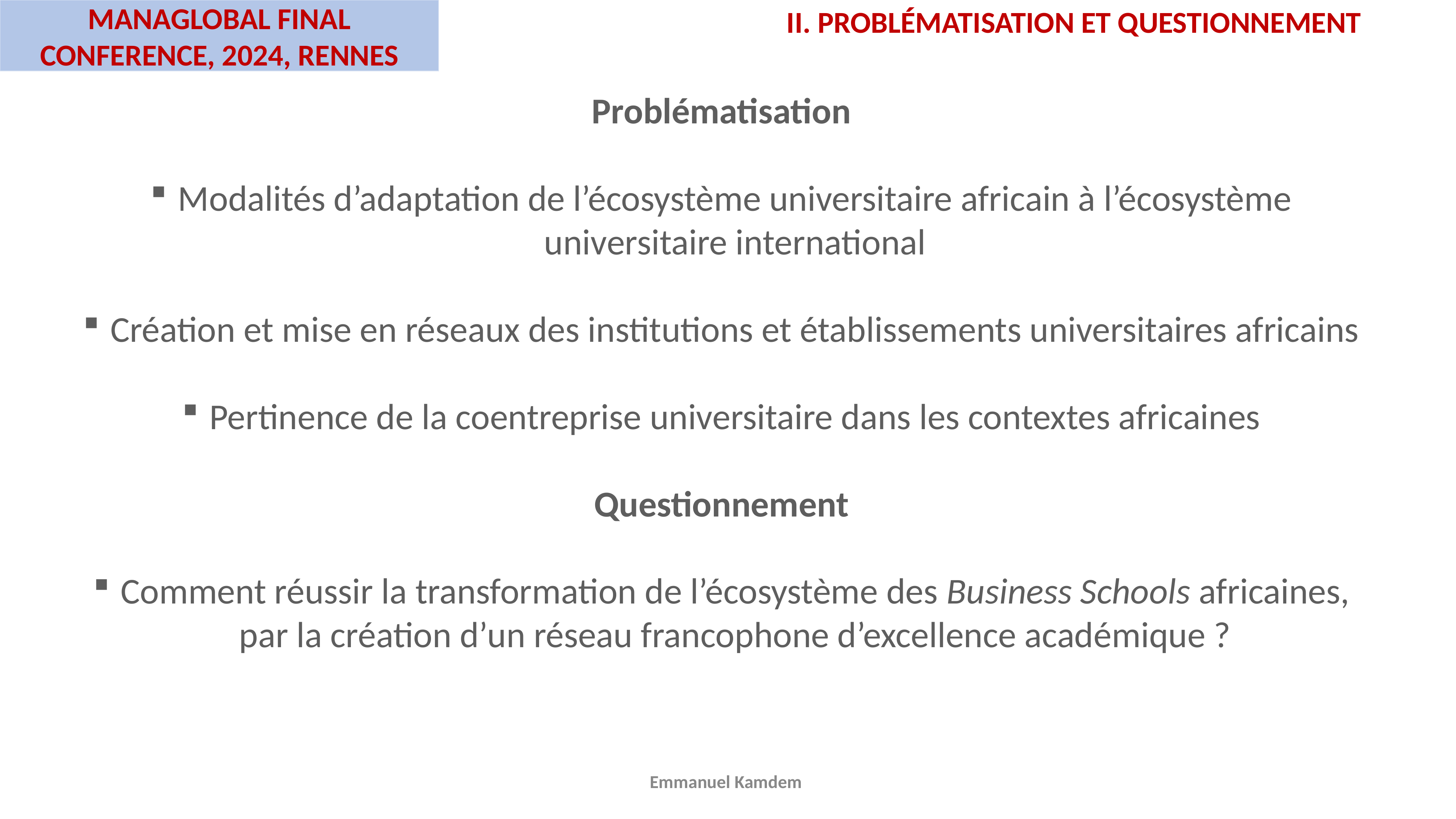

MANAGLOBAL FINAL CONFERENCE, 2024, RENNES
II. PROBLÉMATISATION ET QUESTIONNEMENT

Problématisation

Modalités d’adaptation de l’écosystème universitaire africain à l’écosystème universitaire international

Création et mise en réseaux des institutions et établissements universitaires africains

Pertinence de la coentreprise universitaire dans les contextes africaines

Questionnement

Comment réussir la transformation de l’écosystème des Business Schools africaines, par la création d’un réseau francophone d’excellence académique ?
Emmanuel Kamdem